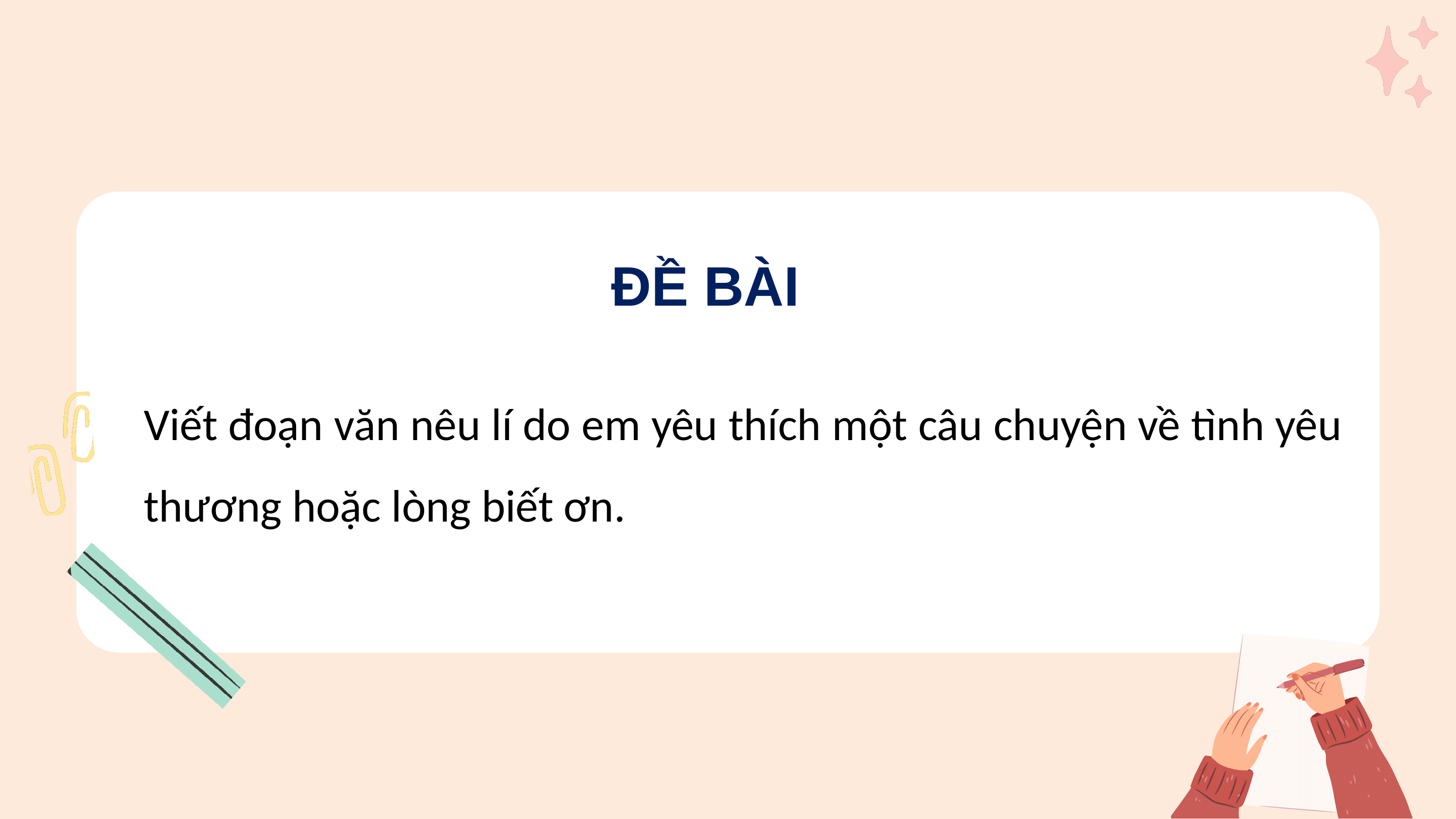

ĐỀ BÀI
Viết đoạn văn nêu lí do em yêu thích một câu chuyện về tình yêu thương hoặc lòng biết ơn.